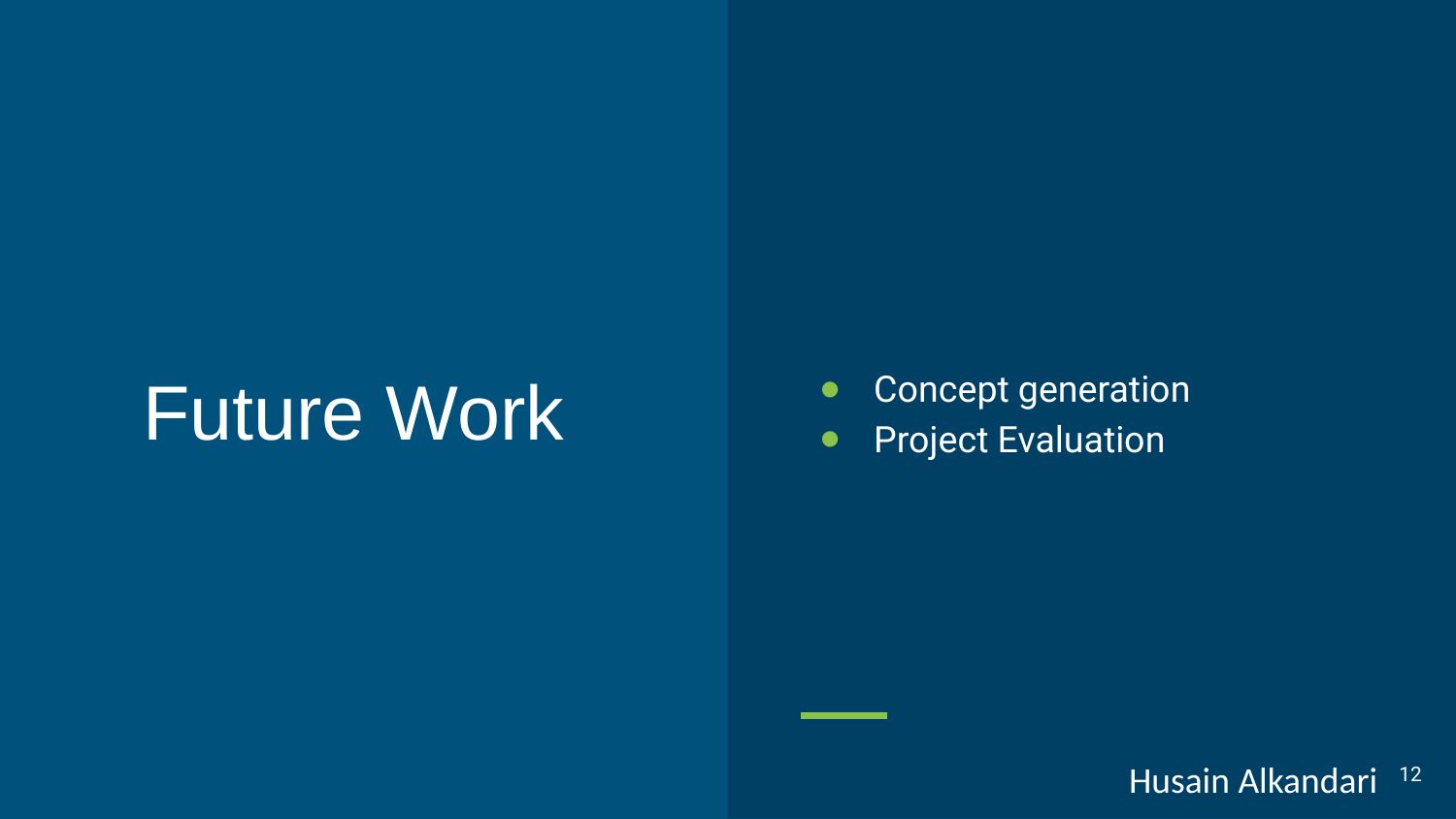

Concept generation
Project Evaluation
# Future Work
12
Husain Alkandari